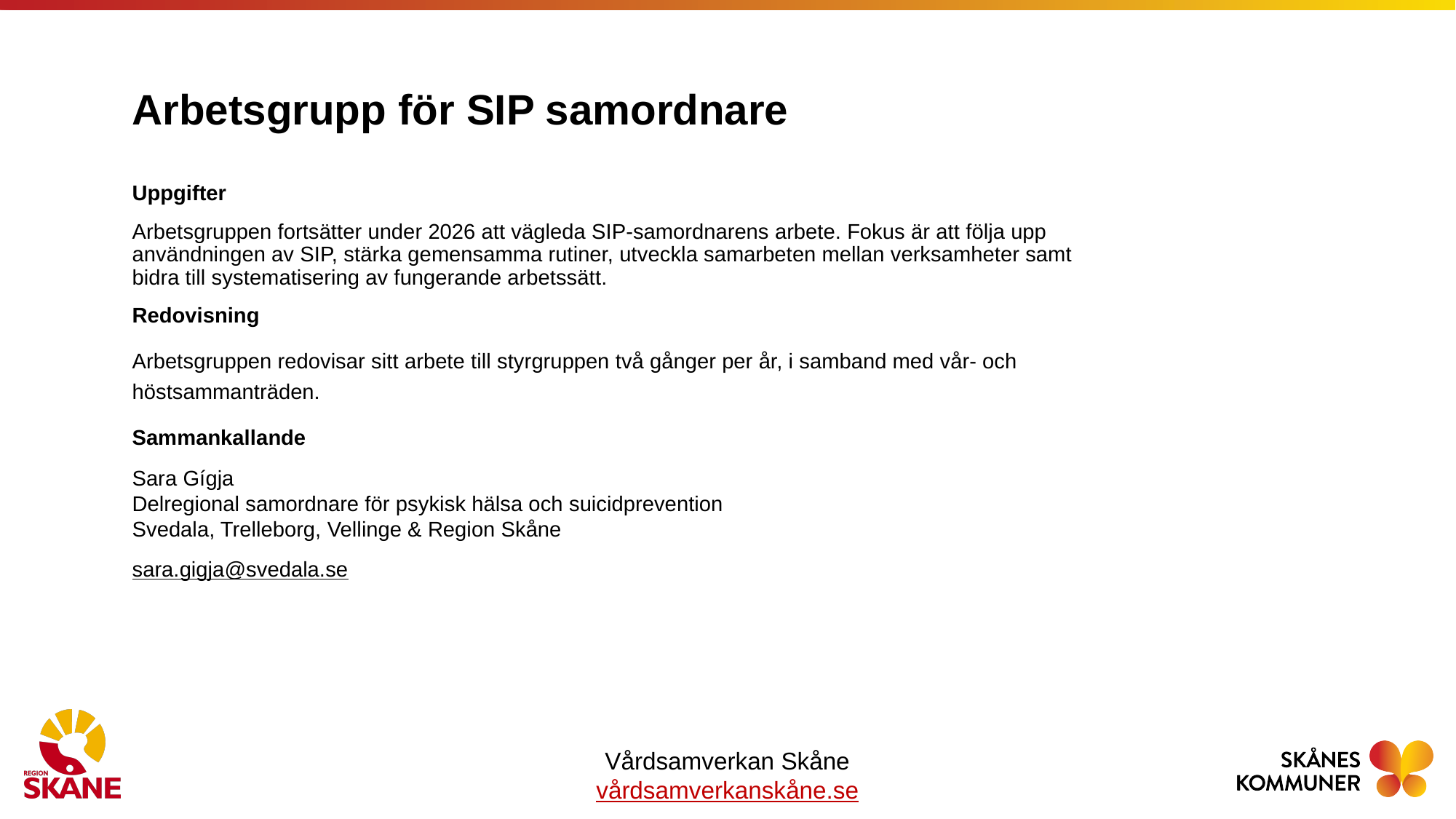

# Arbetsgrupp för SIP samordnare

Uppgifter
Arbetsgruppen fortsätter under 2026 att vägleda SIP‑samordnarens arbete. Fokus är att följa upp användningen av SIP, stärka gemensamma rutiner, utveckla samarbeten mellan verksamheter samt bidra till systematisering av fungerande arbetssätt.
Redovisning
Arbetsgruppen redovisar sitt arbete till styrgruppen två gånger per år, i samband med vår- och höstsammanträden.
Sammankallande
Sara Gígja
Delregional samordnare för psykisk hälsa och suicidprevention
Svedala, Trelleborg, Vellinge & Region Skåne
sara.gigja@svedala.se